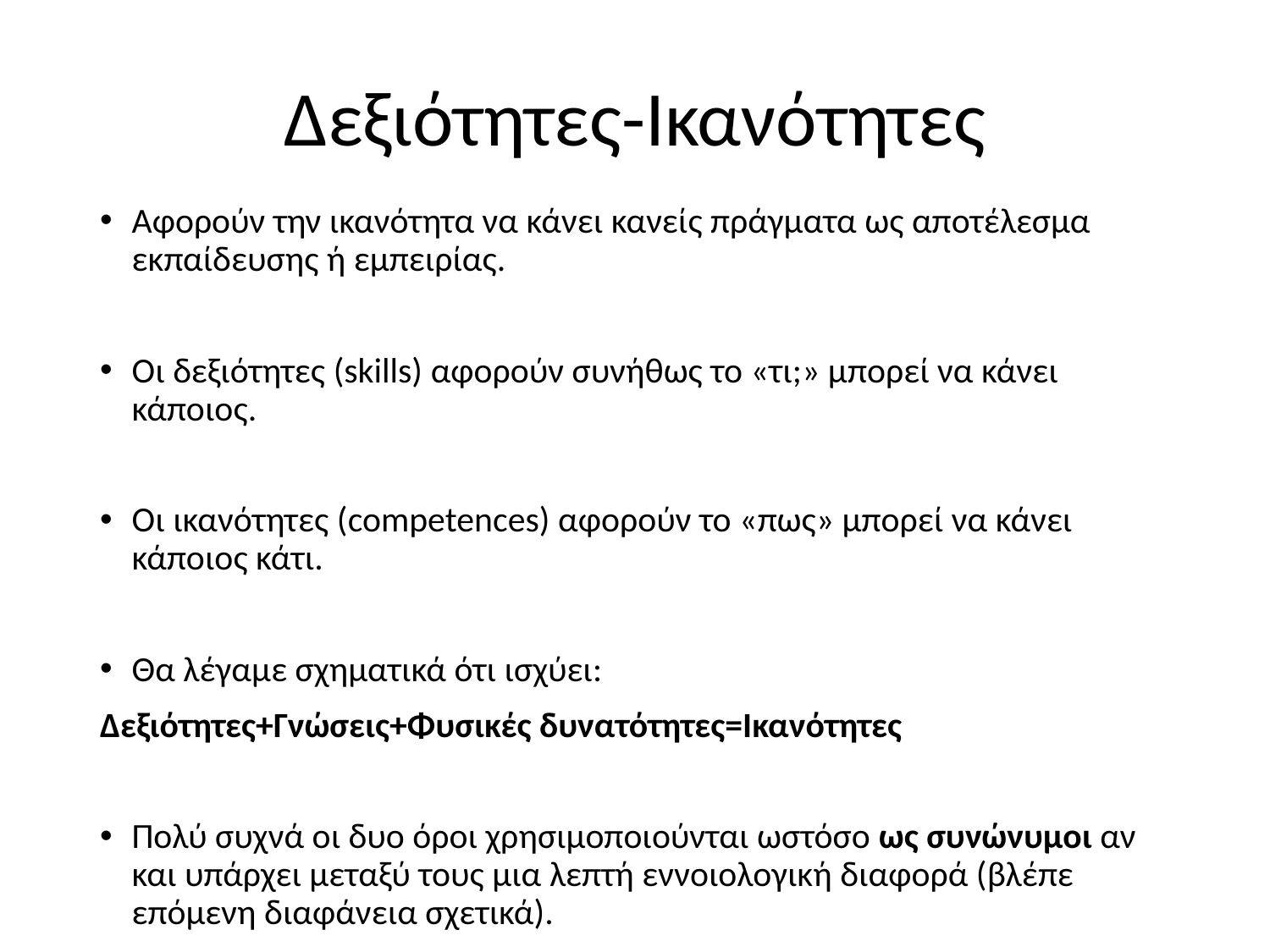

# Δεξιότητες-Ικανότητες
Αφορούν την ικανότητα να κάνει κανείς πράγματα ως αποτέλεσμα εκπαίδευσης ή εμπειρίας.

Οι δεξιότητες (skills) αφορούν συνήθως το «τι;» μπορεί να κάνει κάποιος.

Οι ικανότητες (competences) αφορούν το «πως» μπορεί να κάνει κάποιος κάτι.

Θα λέγαμε σχηματικά ότι ισχύει:
Δεξιότητες+Γνώσεις+Φυσικές δυνατότητες=Ικανότητες

Πολύ συχνά οι δυο όροι χρησιμοποιούνται ωστόσο ως συνώνυμοι αν και υπάρχει μεταξύ τους μια λεπτή εννοιολογική διαφορά (βλέπε επόμενη διαφάνεια σχετικά).